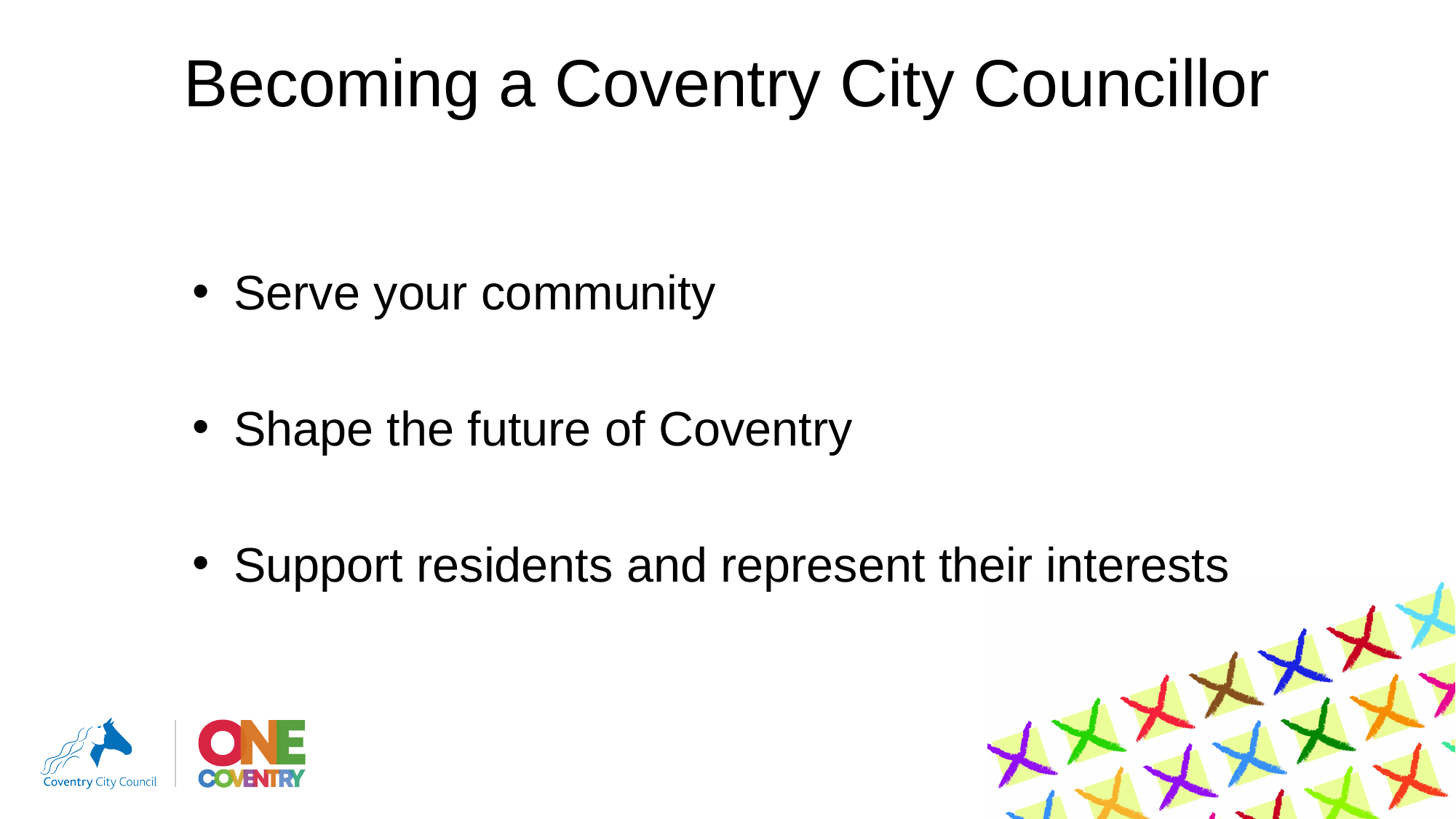

# Becoming a Coventry City Councillor
Serve your community

Shape the future of Coventry

Support residents and represent their interests